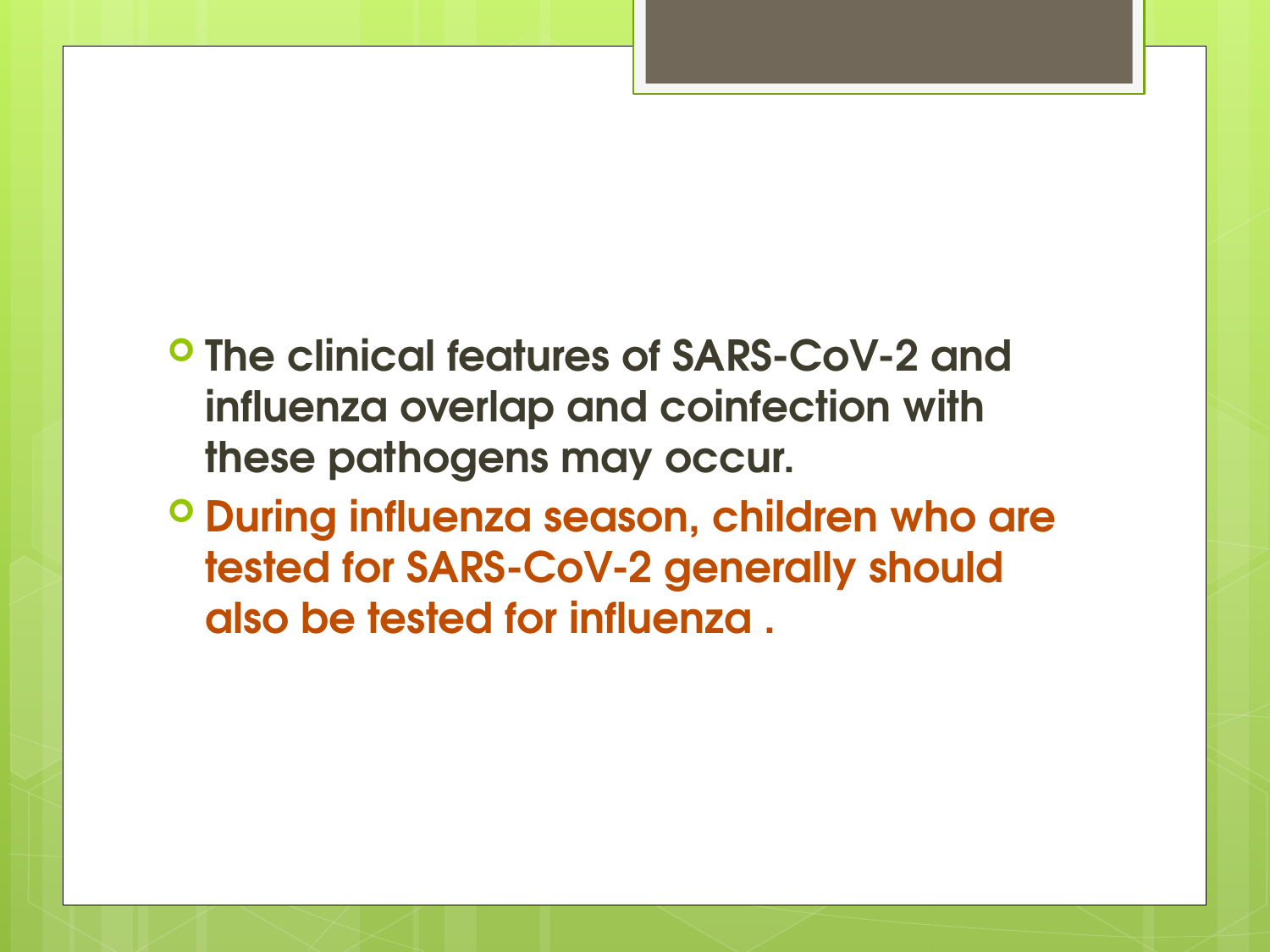

#
The clinical features of SARS-CoV-2 and influenza overlap and coinfection with these pathogens may occur.
During influenza season, children who are tested for SARS-CoV-2 generally should also be tested for influenza .